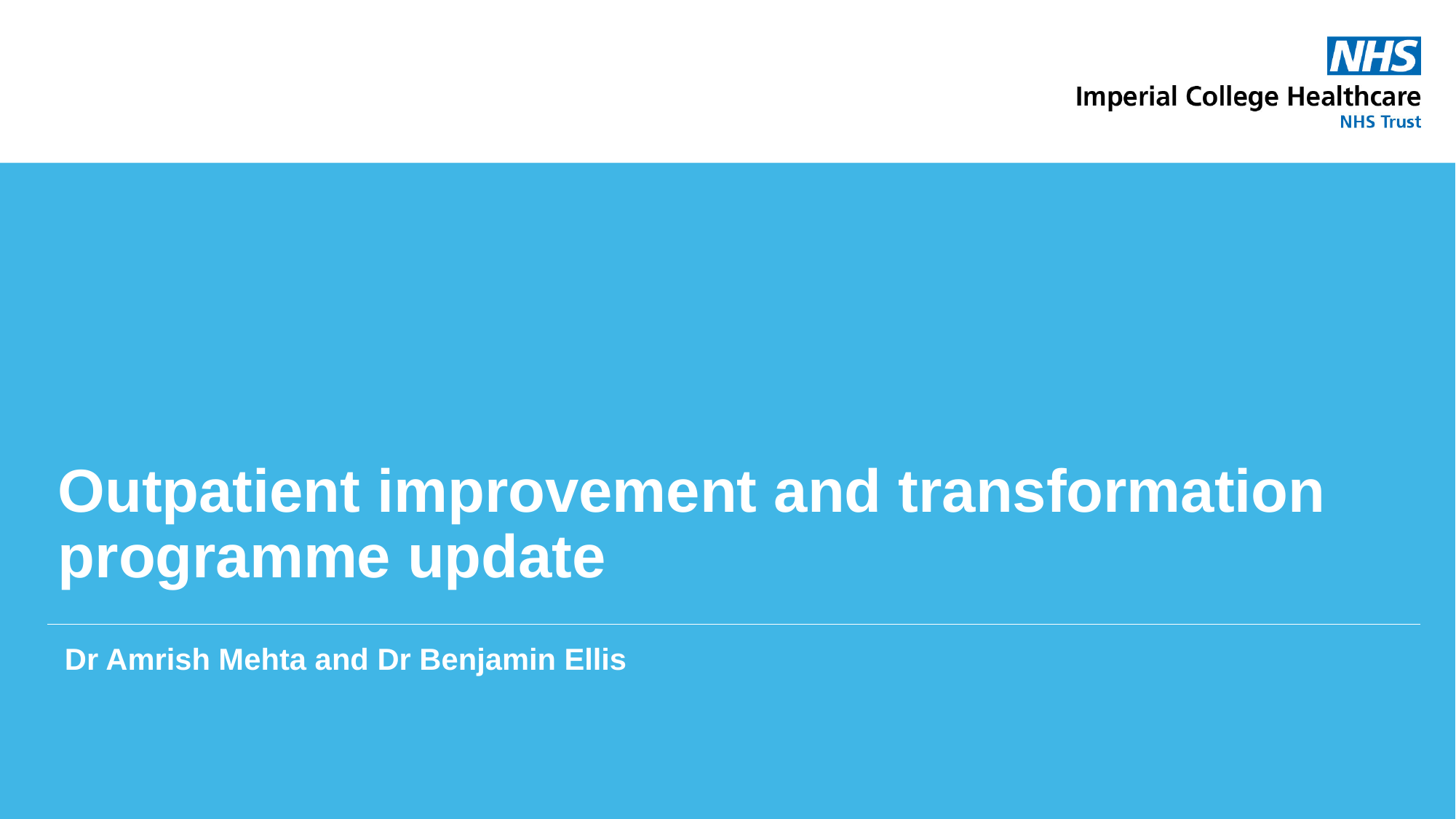

# Outpatient improvement and transformation programme update
Dr Amrish Mehta and Dr Benjamin Ellis